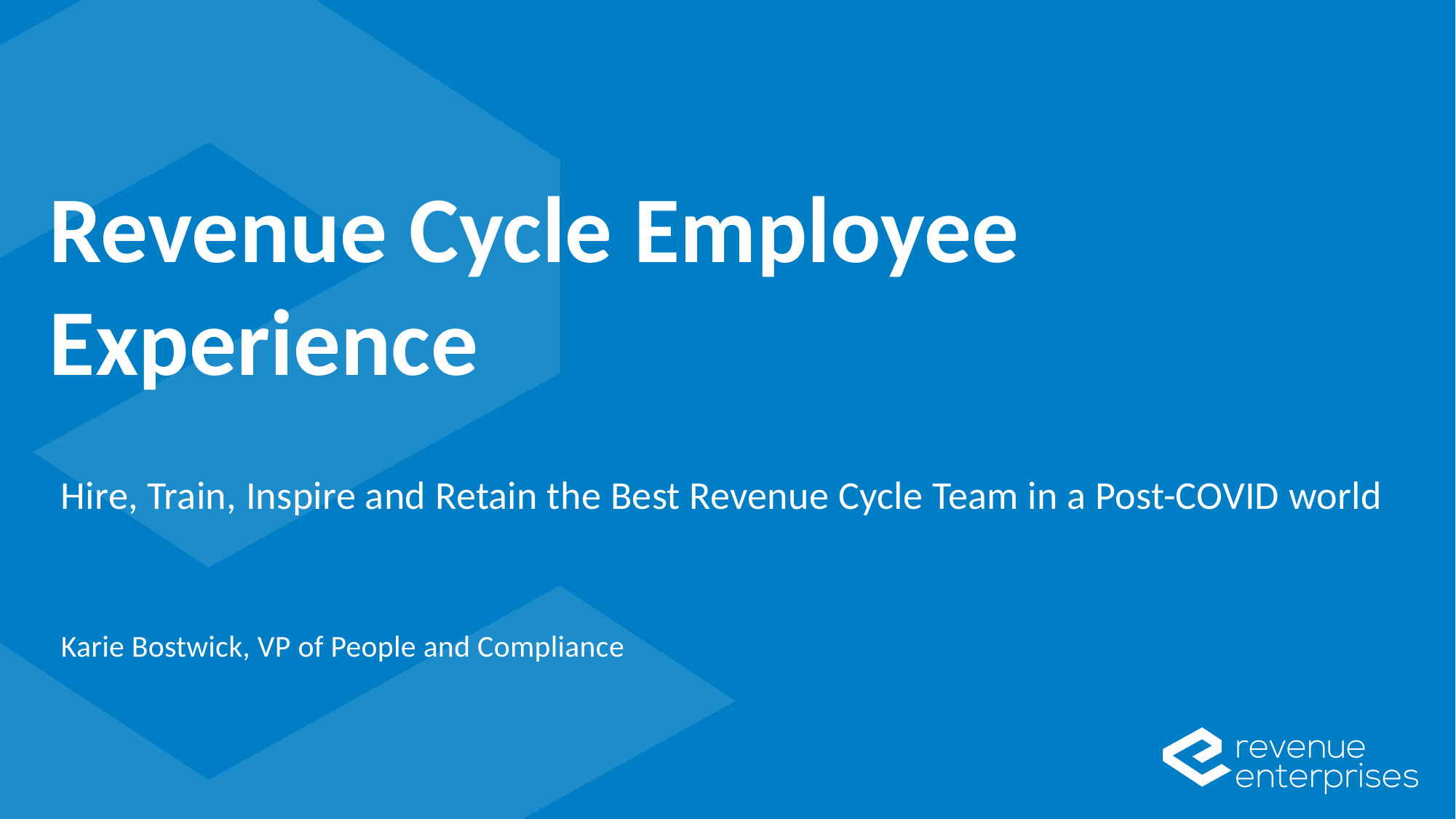

Revenue Cycle Employee Experience

Hire, Train, Inspire and Retain the Best Revenue Cycle Team in a Post-COVID world

Karie Bostwick, VP of People and Compliance